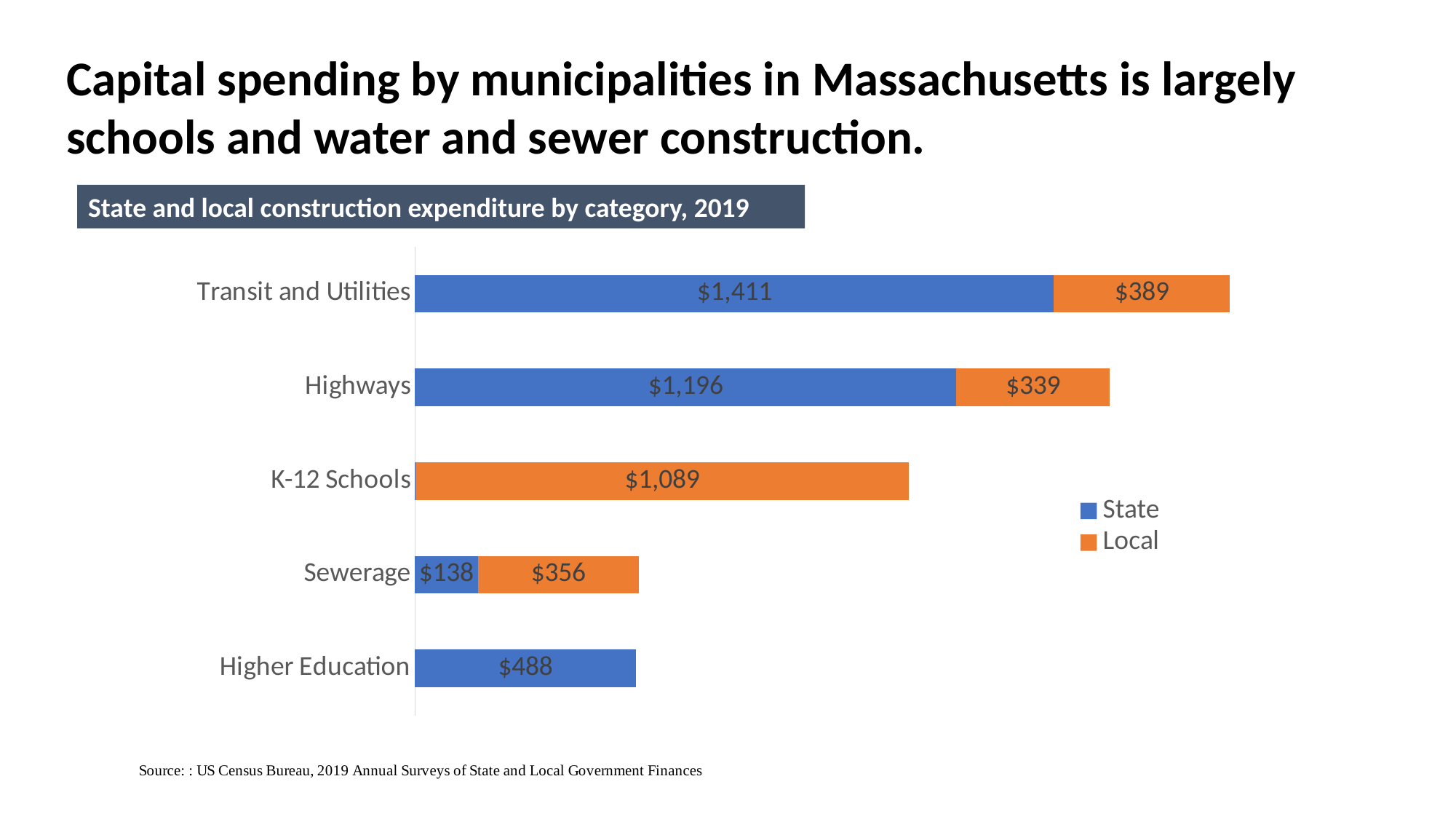

Capital spending by municipalities in Massachusetts is largely schools and water and sewer construction.
State and local construction expenditure by category, 2019

### Chart

| Category | State | Local |
|---|---|---|
| Higher Education | 487.659 | 0.0 |
| Sewerage | 138.457 | 356.3 |
| K-12 Schools | 1.301 | 1089.364 |
| Highways | 1195.559 | 339.054 |
| Transit and Utilities | 1410.833 | 388.51 |